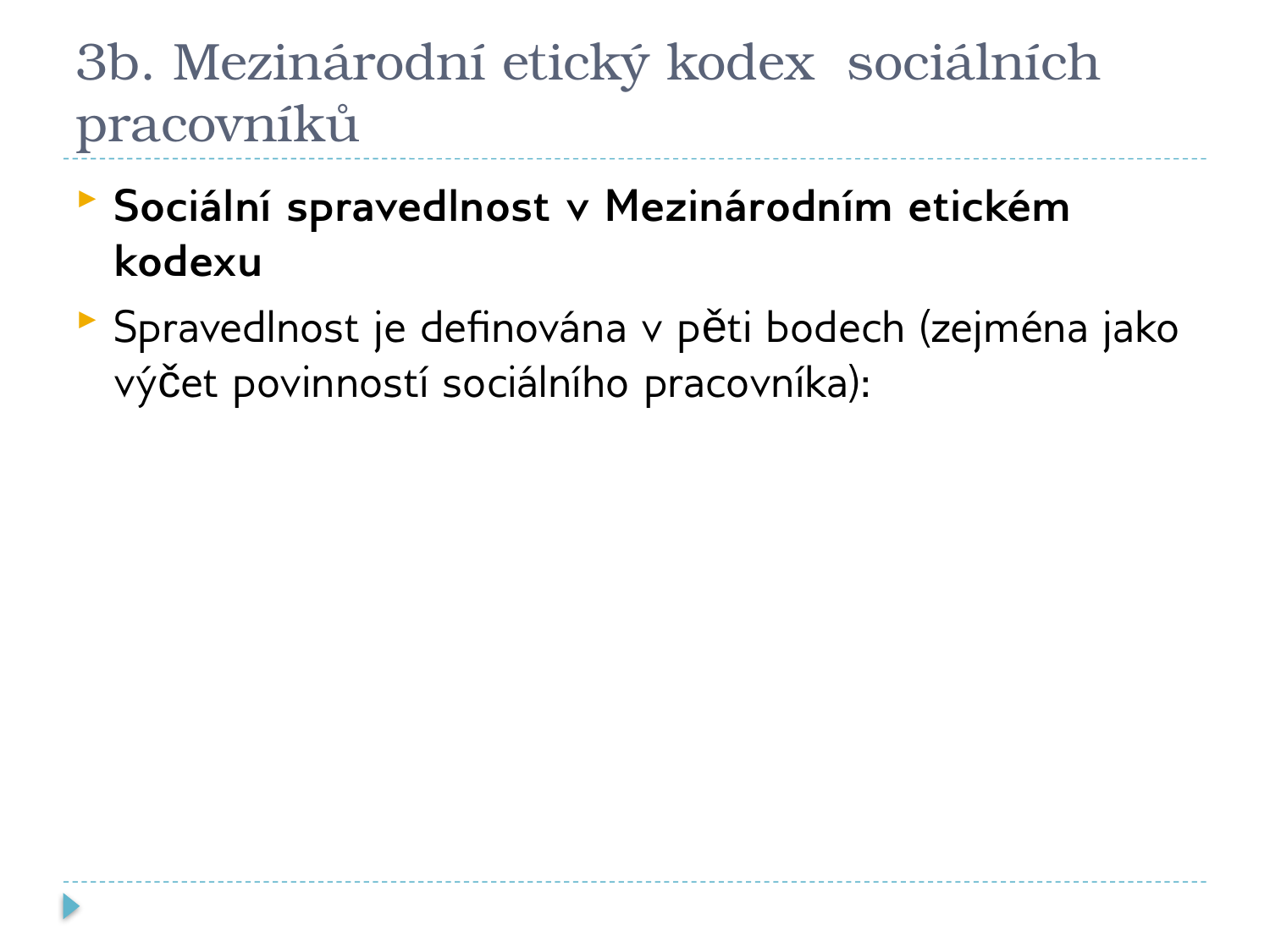

# 3b. Mezinárodní etický kodex  sociálních pracovníků
Sociální spravedlnost v Mezinárodním etickém kodexu
Spravedlnost je definována v pěti bodech (zejména jako výčet povinností sociálního pracovníka):